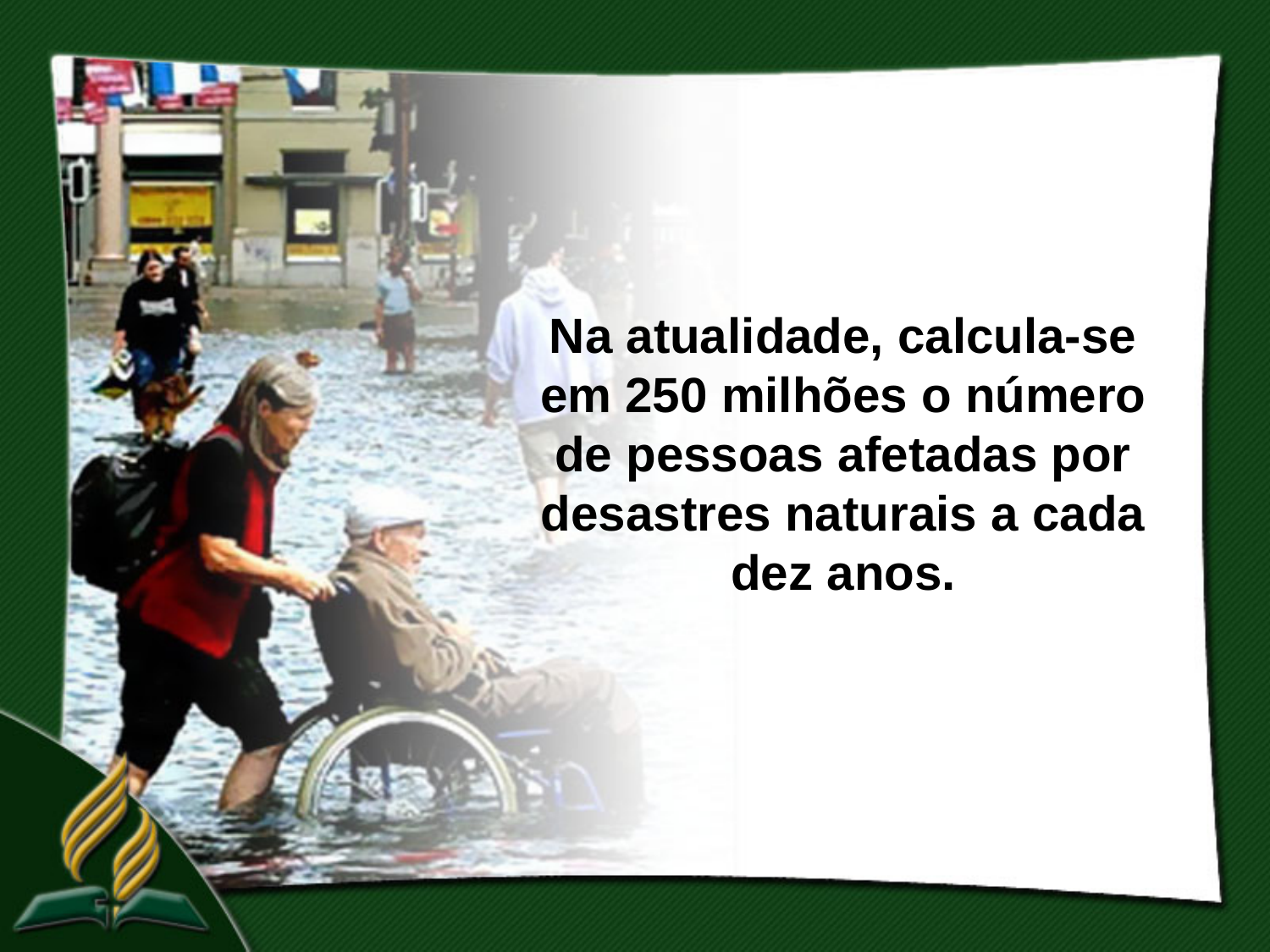

Na atualidade, calcula-se em 250 milhões o número de pessoas afetadas por desastres naturais a cada dez anos.